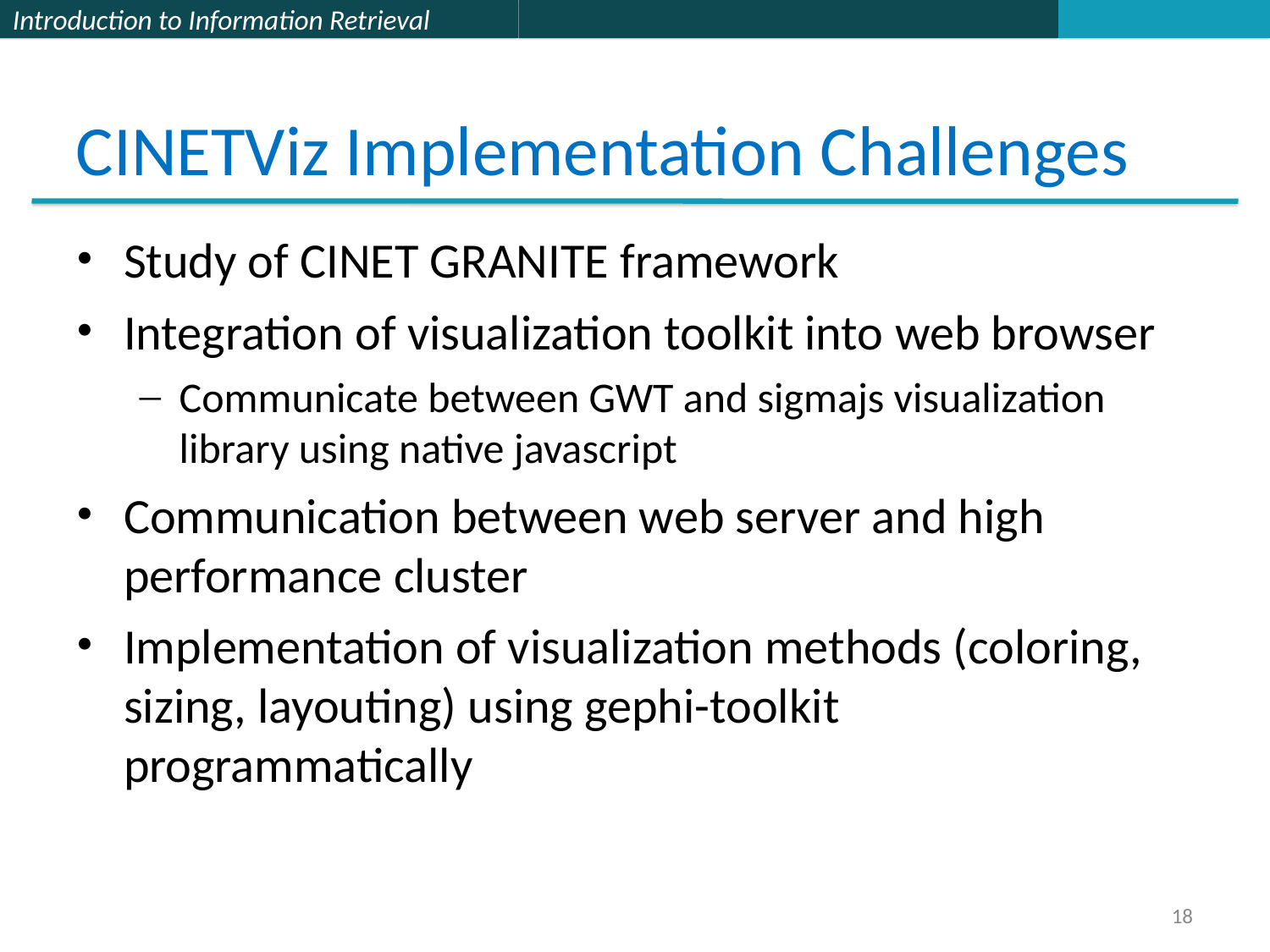

# CINETViz Implementation Challenges
Study of CINET GRANITE framework
Integration of visualization toolkit into web browser
Communicate between GWT and sigmajs visualization library using native javascript
Communication between web server and high performance cluster
Implementation of visualization methods (coloring, sizing, layouting) using gephi-toolkit programmatically
18